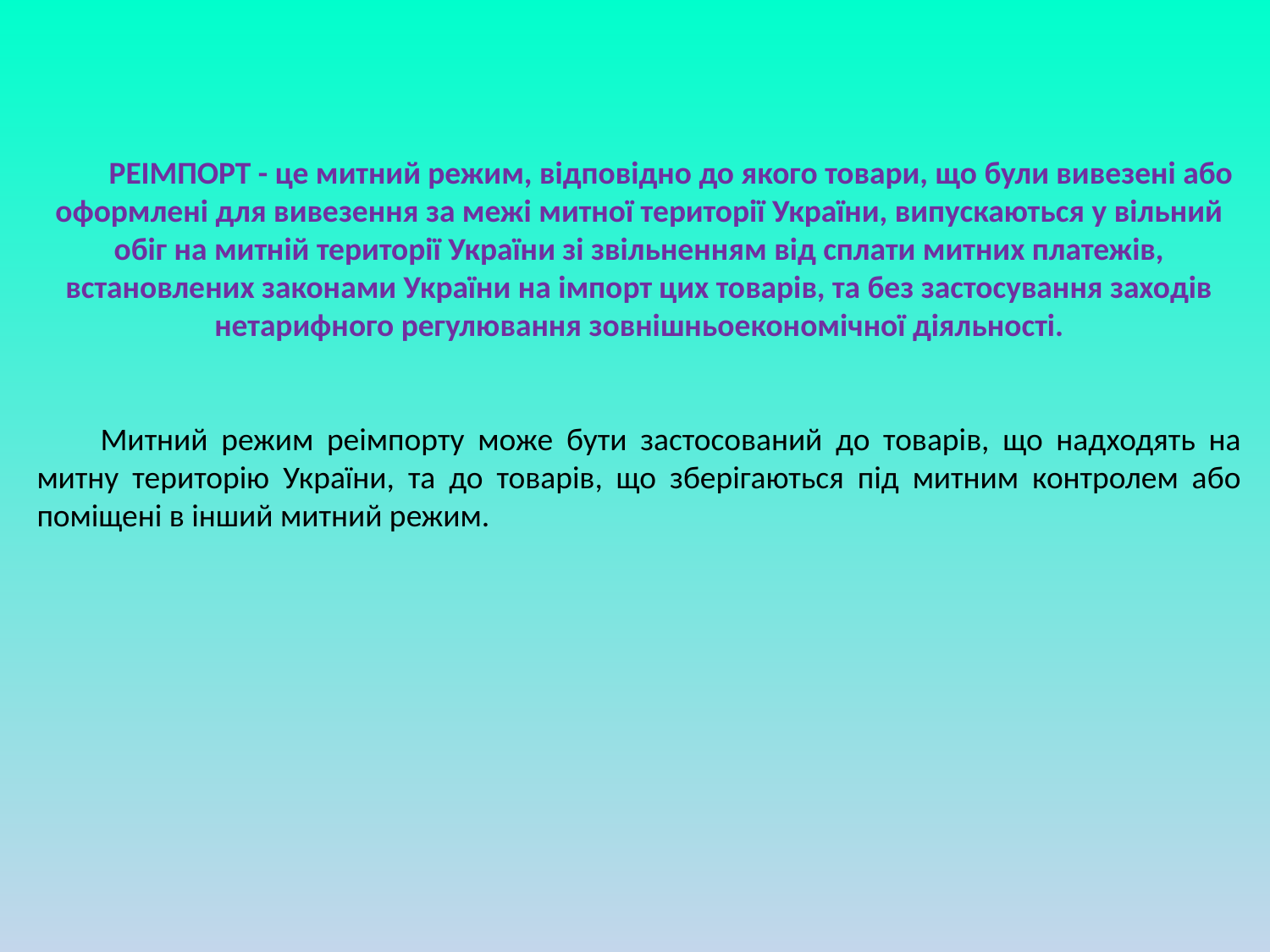

РЕІМПОРТ - це митний режим, відповідно до якого товари, що були вивезені або оформлені для вивезення за межі митної території України, випускаються у вільний обіг на митній території України зі звільненням від сплати митних платежів, встановлених законами України на імпорт цих товарів, та без застосування заходів нетарифного регулювання зовнішньоекономічної діяльності.

Митний режим реімпорту може бути застосований до товарів, що надходять на митну територію України, та до товарів, що зберігаються під митним контролем або поміщені в інший митний режим.